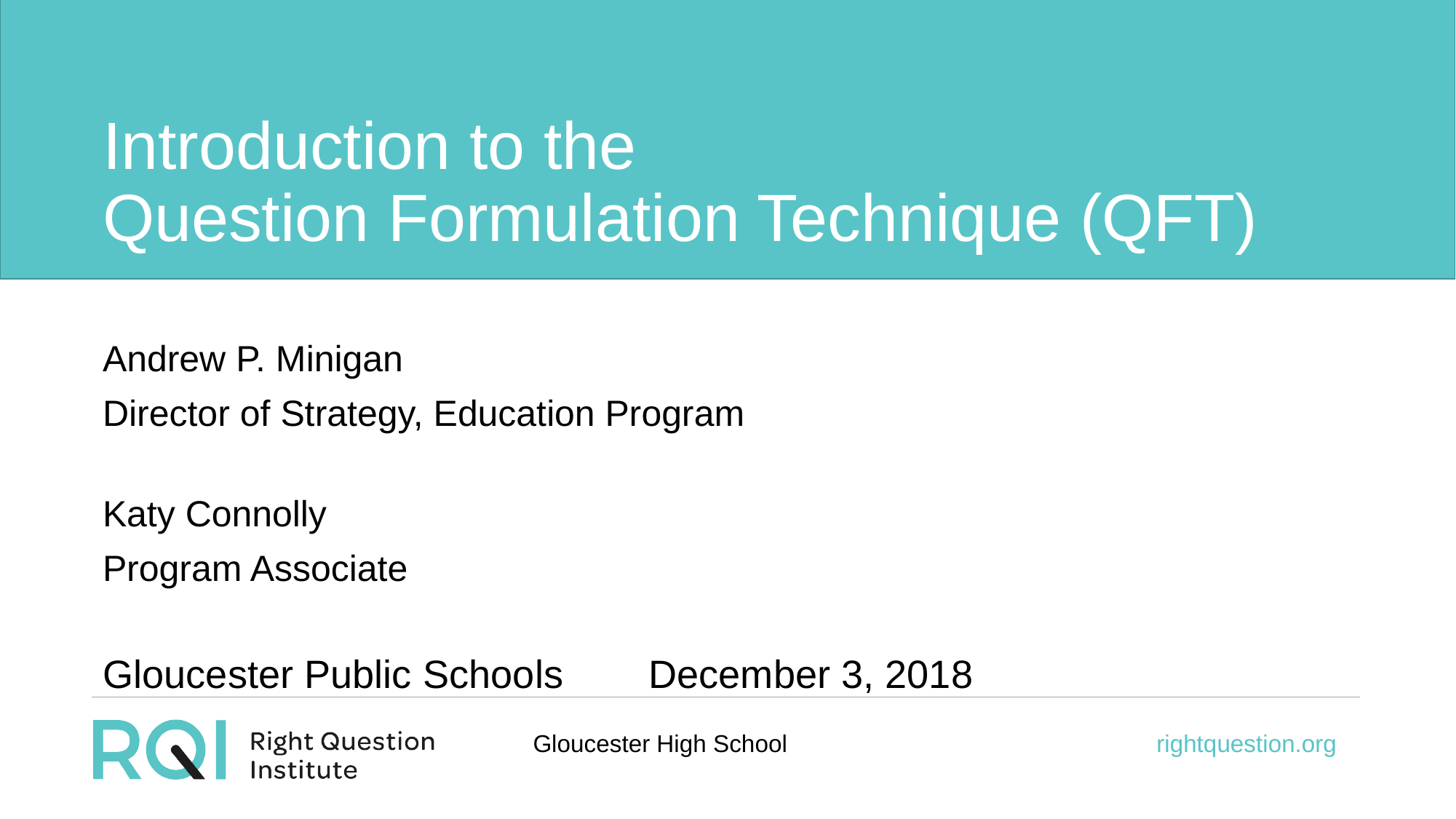

# Introduction to the Question Formulation Technique (QFT)
Andrew P. Minigan
Director of Strategy, Education Program
Katy Connolly
Program Associate